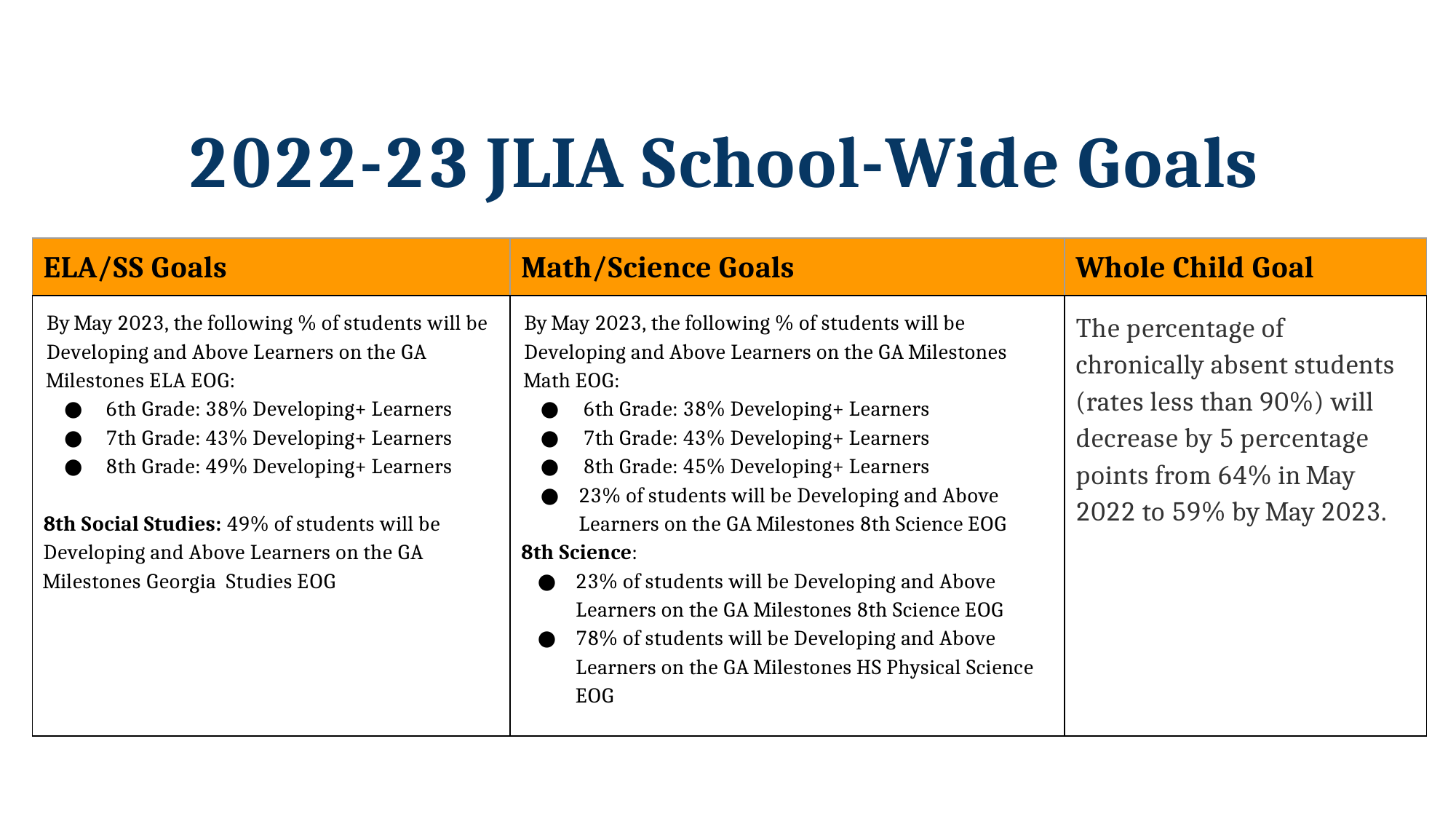

# 2022-23 JLIA School-Wide Goals
| ELA/SS Goals | Math/Science Goals | Whole Child Goal |
| --- | --- | --- |
| By May 2023, the following % of students will be Developing and Above Learners on the GA Milestones ELA EOG: ​ 6th Grade: 38% Developing+ Learners ​ 7th Grade: 43% Developing+ Learners ​ 8th Grade: 49% Developing+ Learners ​ 8th Social Studies: 49% of students will be Developing and Above Learners on the GA Milestones Georgia Studies EOG​ ​ | By May 2023, the following % of students will be Developing and Above Learners on the GA Milestones Math EOG: ​ 6th Grade: 38% Developing+ Learners ​ 7th Grade: 43% Developing+ Learners ​ 8th Grade: 45% Developing+ Learners​ 23% of students will be Developing and Above Learners on the GA Milestones 8th Science EOG ​​ 8th Science: 23% of students will be Developing and Above Learners on the GA Milestones 8th Science EOG ​ 78% of students will be Developing and Above Learners on the GA Milestones HS Physical Science EOG ​ | The percentage of chronically absent students (rates less than 90%) will decrease by 5 percentage points from 64% in May 2022 to 59% by May 2023. ​ ​ ​ |